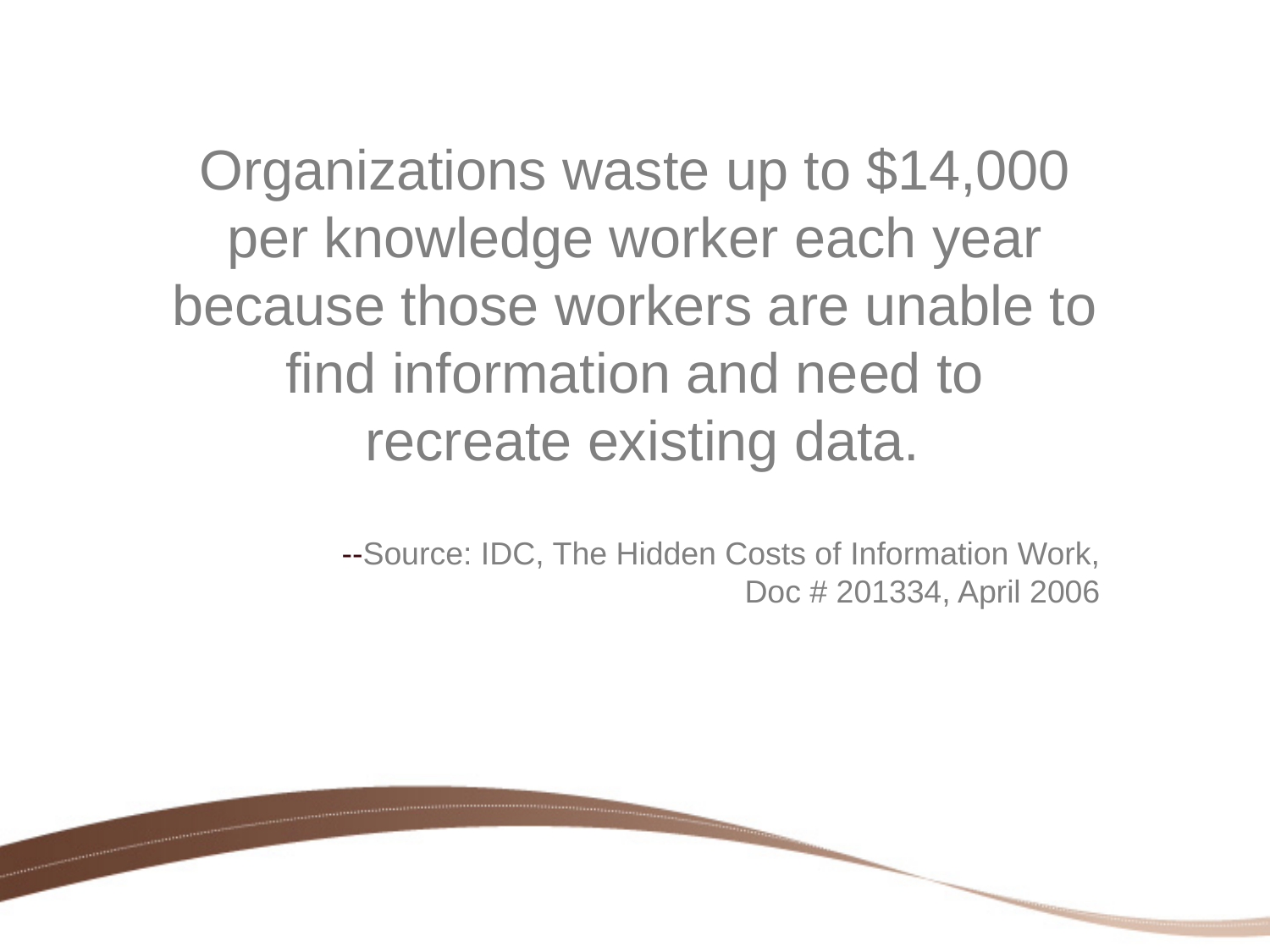

Organizations waste up to $14,000 per knowledge worker each year because those workers are unable to find information and need to
 recreate existing data.

--Source: IDC, The Hidden Costs of Information Work,
Doc # 201334, April 2006